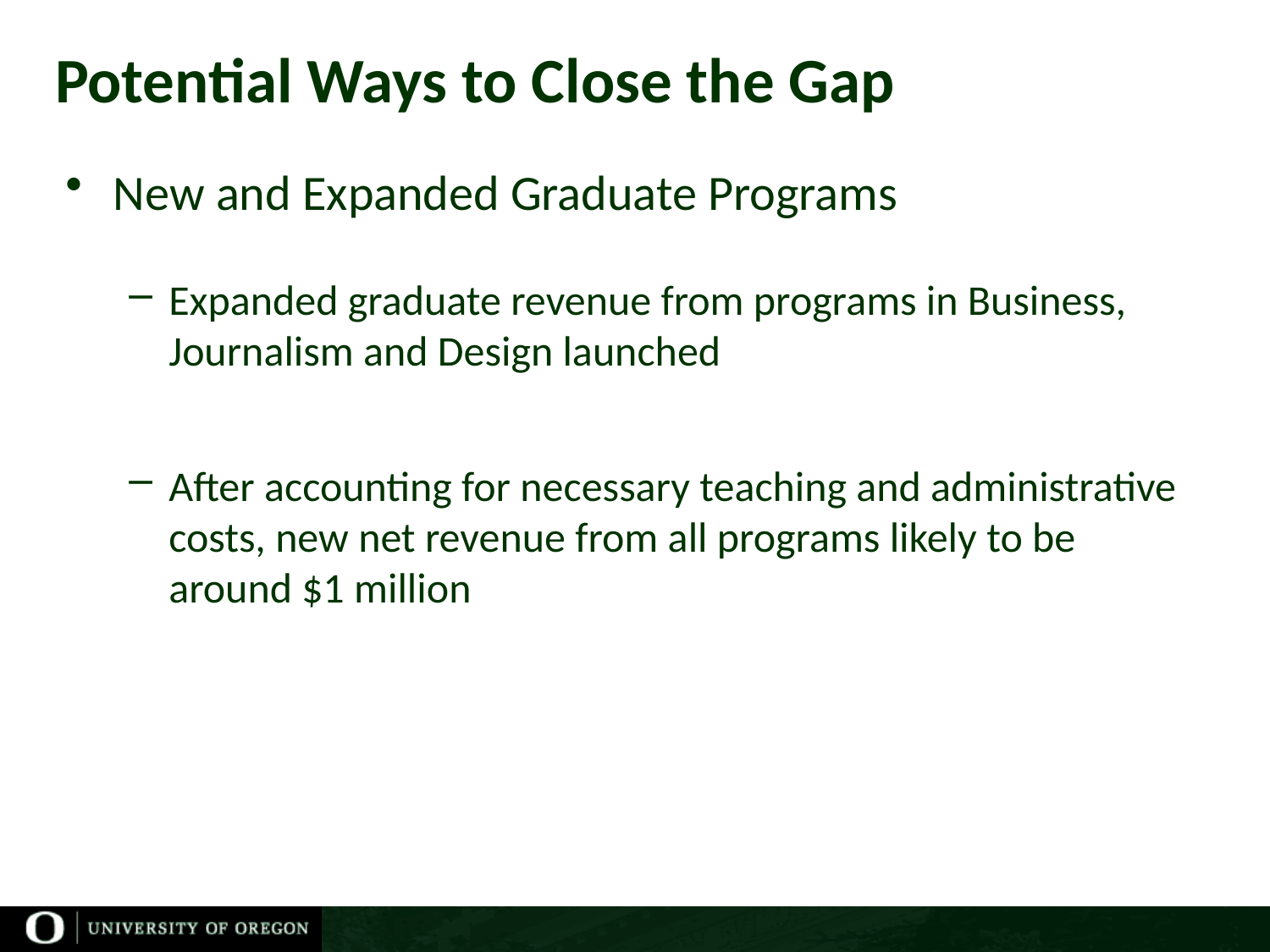

Potential Ways to Close the Gap
New and Expanded Graduate Programs

Expanded graduate revenue from programs in Business, Journalism and Design launched

After accounting for necessary teaching and administrative costs, new net revenue from all programs likely to be around $1 million